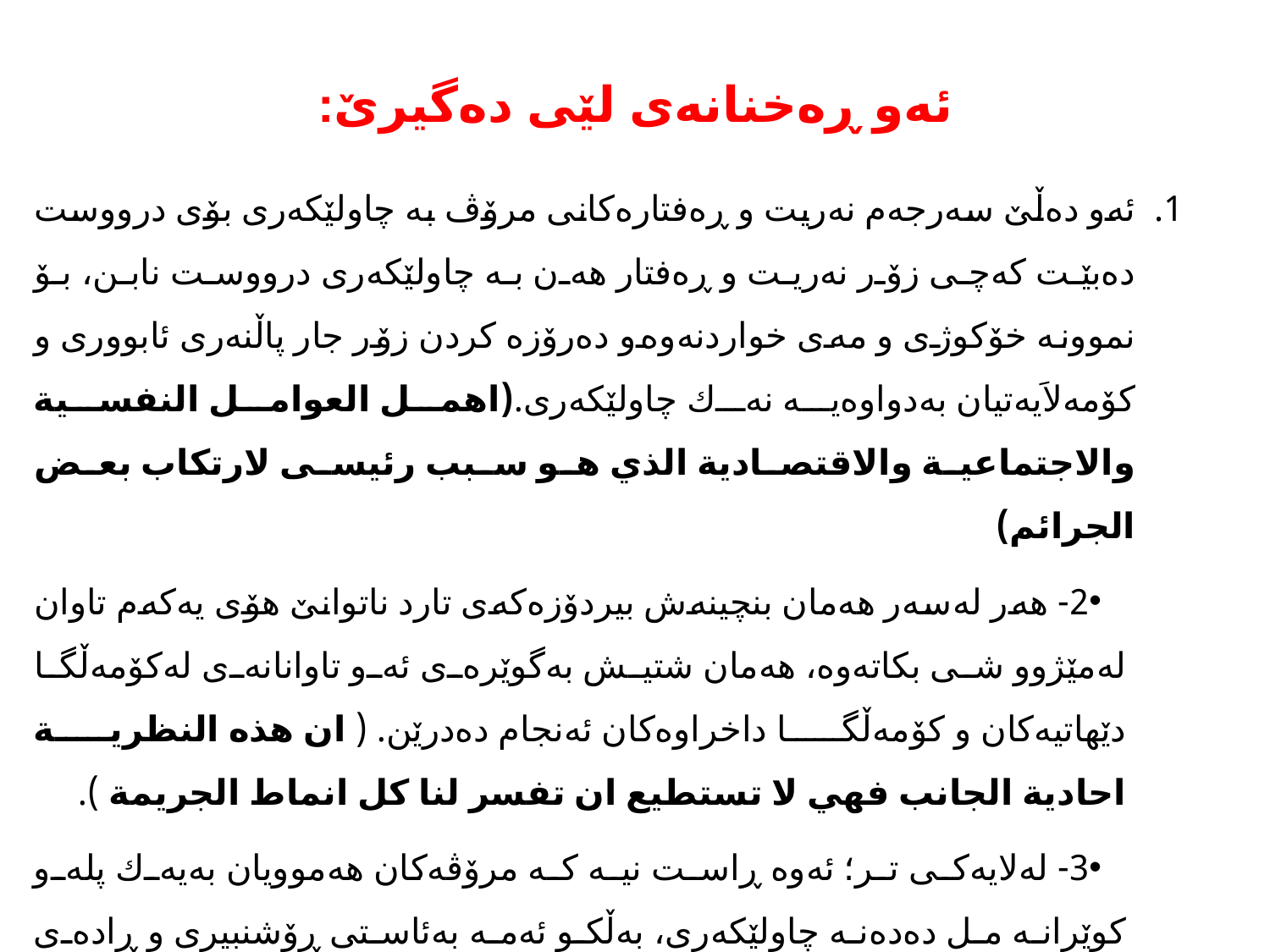

# ئەو ڕەخنانەى لێی دەگیرێ:
ئەو دەڵێ سەرجەم نەریت و ڕەفتارەكانى مرۆڤ بە چاولێكەرى بۆى درووست دەبێت كەچی زۆر نەریت و ڕەفتار هەن بە چاولێكەرى درووست نابن، بۆ نموونە خۆكوژی و مەى خواردنەوەو دەرۆزە كردن زۆر جار پاڵنەرى ئابووری و كۆمەلاَیەتیان بەدواوەیە نەك چاولێكەرى.(اهمل العوامل النفسية والاجتماعية والاقتصادية الذي هو سبب رئيسى لارتكاب بعض الجرائم)
2- هەر لەسەر هەمان بنچینەش بیردۆزەكەى تارد ناتوانێ هۆى یەكەم تاوان لەمێژوو شی بكاتەوە، هەمان شتیش بەگوێرەى ئەو تاوانانەى لەكۆمەڵگا دێهاتیەكان و كۆمەڵگا داخراوەكان ئەنجام دەدرێن. ( ان هذه النظرية احادية الجانب فهي لا تستطيع ان تفسر لنا كل انماط الجريمة ).
3- لەلایەكى تر؛ ئەوە ڕاست نیە كە مرۆڤەكان هەموویان بەیەك پلەو كوێرانە مل دەدەنە چاولێكەرى، بەڵكو ئەمە بەئاستى ڕۆشنبیری و ڕادەى پتەوى كەسایەتى هەریەكەیانەوە بەندە، ئی وا هەیە بیردەكاتەوەو نەریتێك بە ڕەوا نەزانێ وەرى ناگرێ. هەربۆیەش تارد نەیتوانی وەلاَمى ئەم پرسیارە بداتەوە: بۆچی ئەوانەى تاوان دەكەن ژمارەیەكى كەمى خەڵكن و بۆچى زۆربەى هەرە زۆرى خەڵك قایل نابێ تاوان بكات؟!